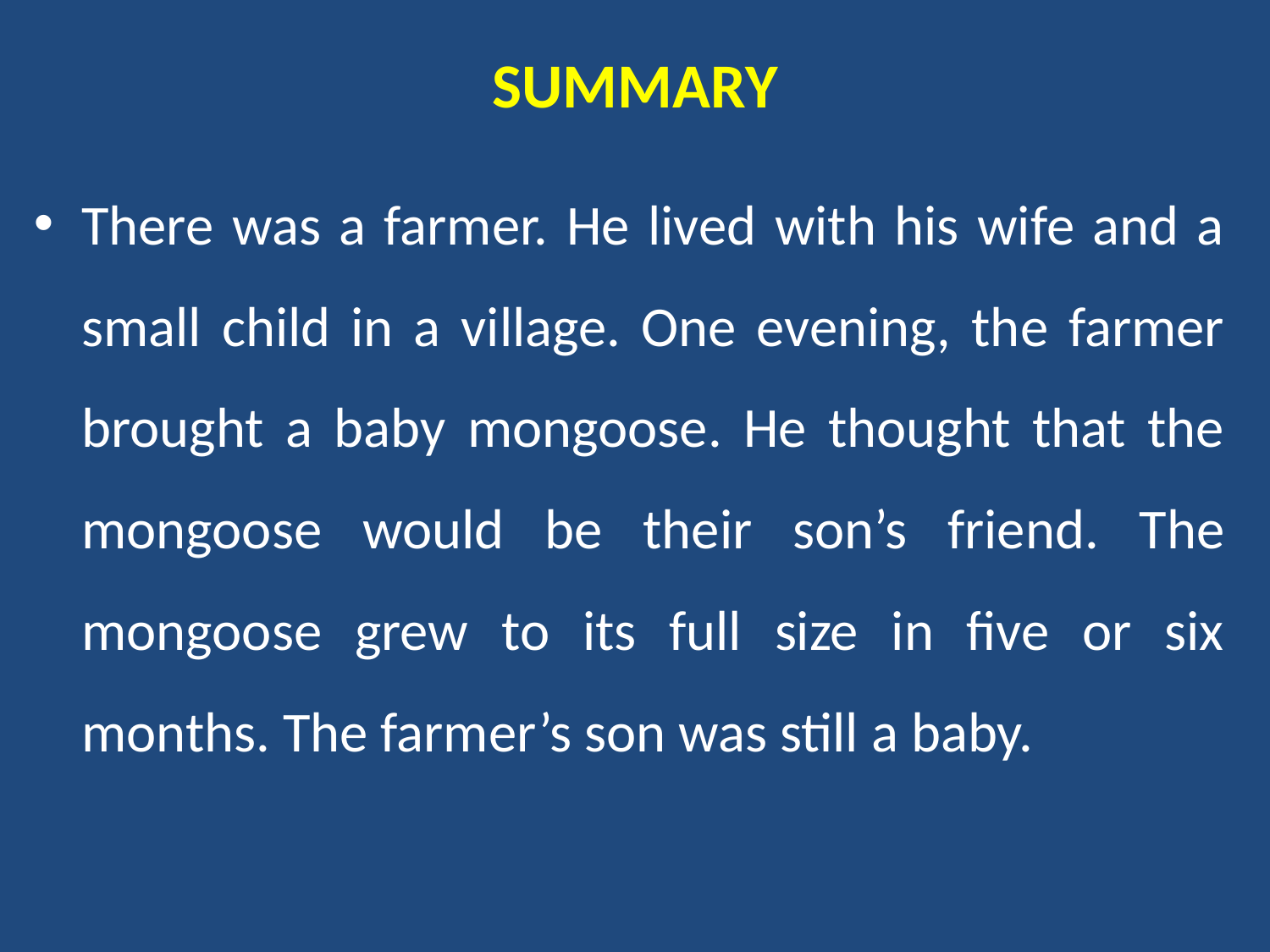

# SUMMARY
There was a farmer. He lived with his wife and a small child in a village. One evening, the farmer brought a baby mongoose. He thought that the mongoose would be their son’s friend. The mongoose grew to its full size in five or six months. The farmer’s son was still a baby.